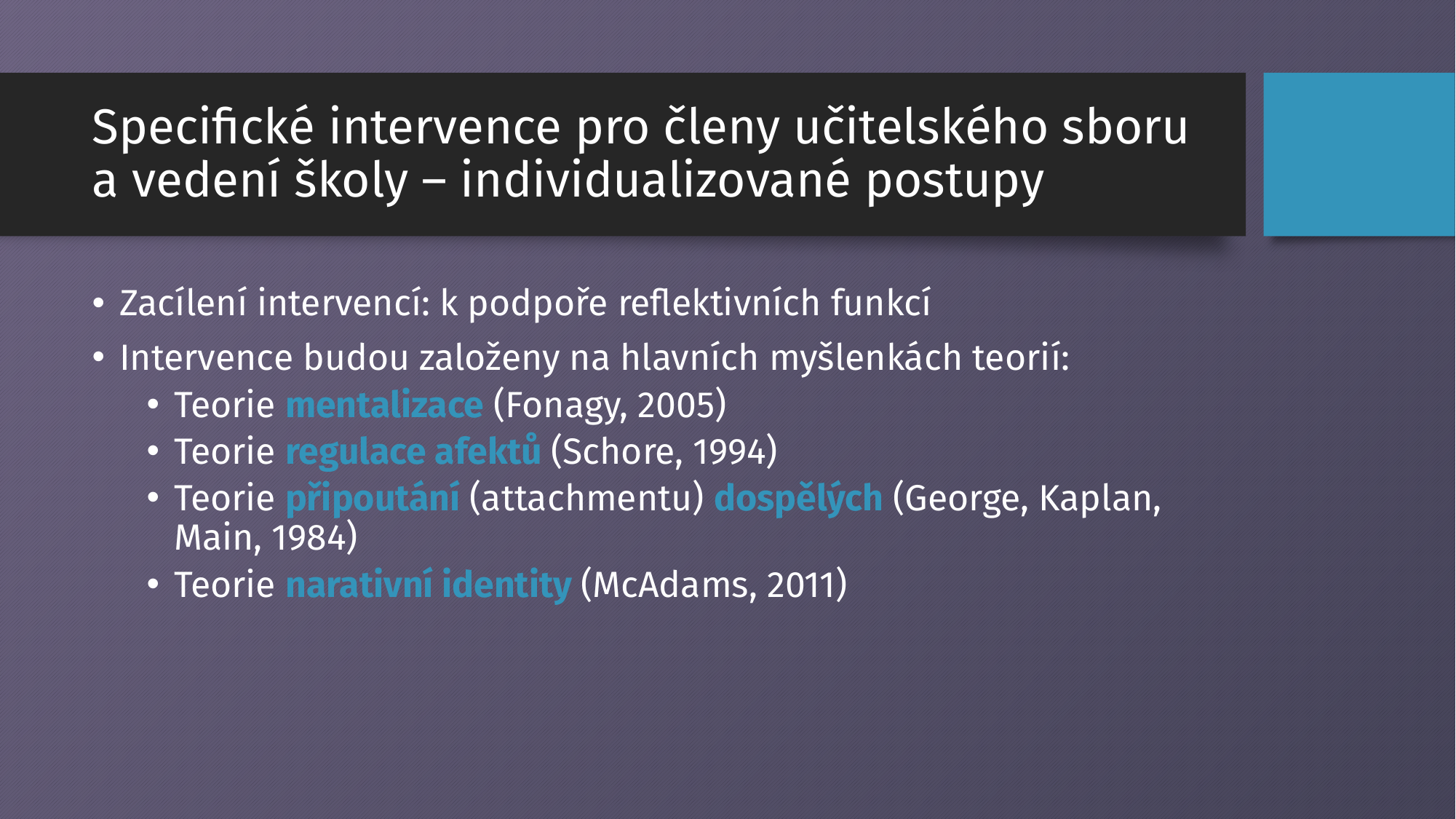

# Specifické intervence pro členy učitelského sboru a vedení školy – individualizované postupy
Zacílení intervencí: k podpoře reflektivních funkcí
Intervence budou založeny na hlavních myšlenkách teorií:
Teorie mentalizace (Fonagy, 2005)
Teorie regulace afektů (Schore, 1994)
Teorie připoutání (attachmentu) dospělých (George, Kaplan, Main, 1984)
Teorie narativní identity (McAdams, 2011)